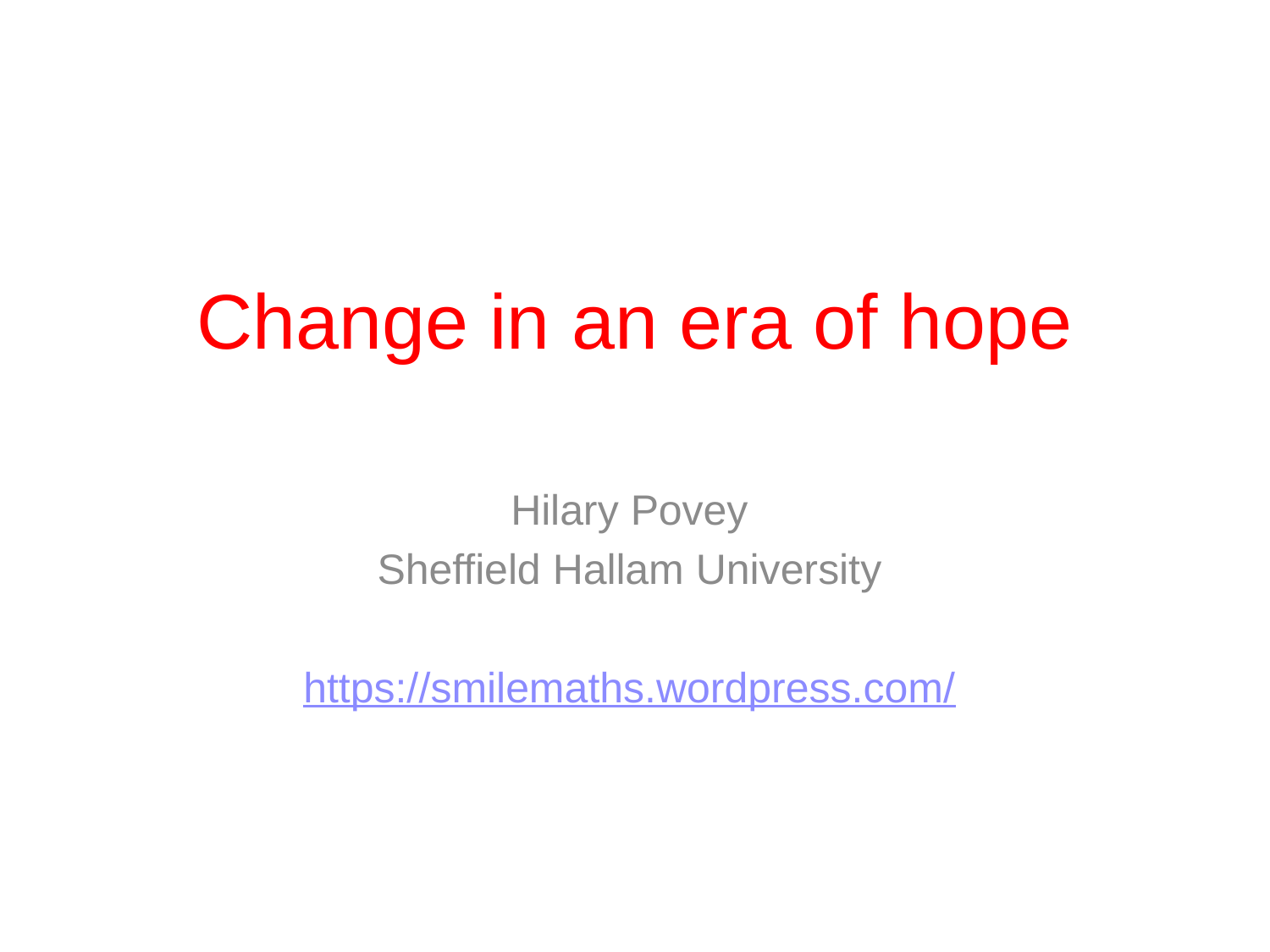

# Change in an era of hope
Hilary Povey
Sheffield Hallam University

https://smilemaths.wordpress.com/